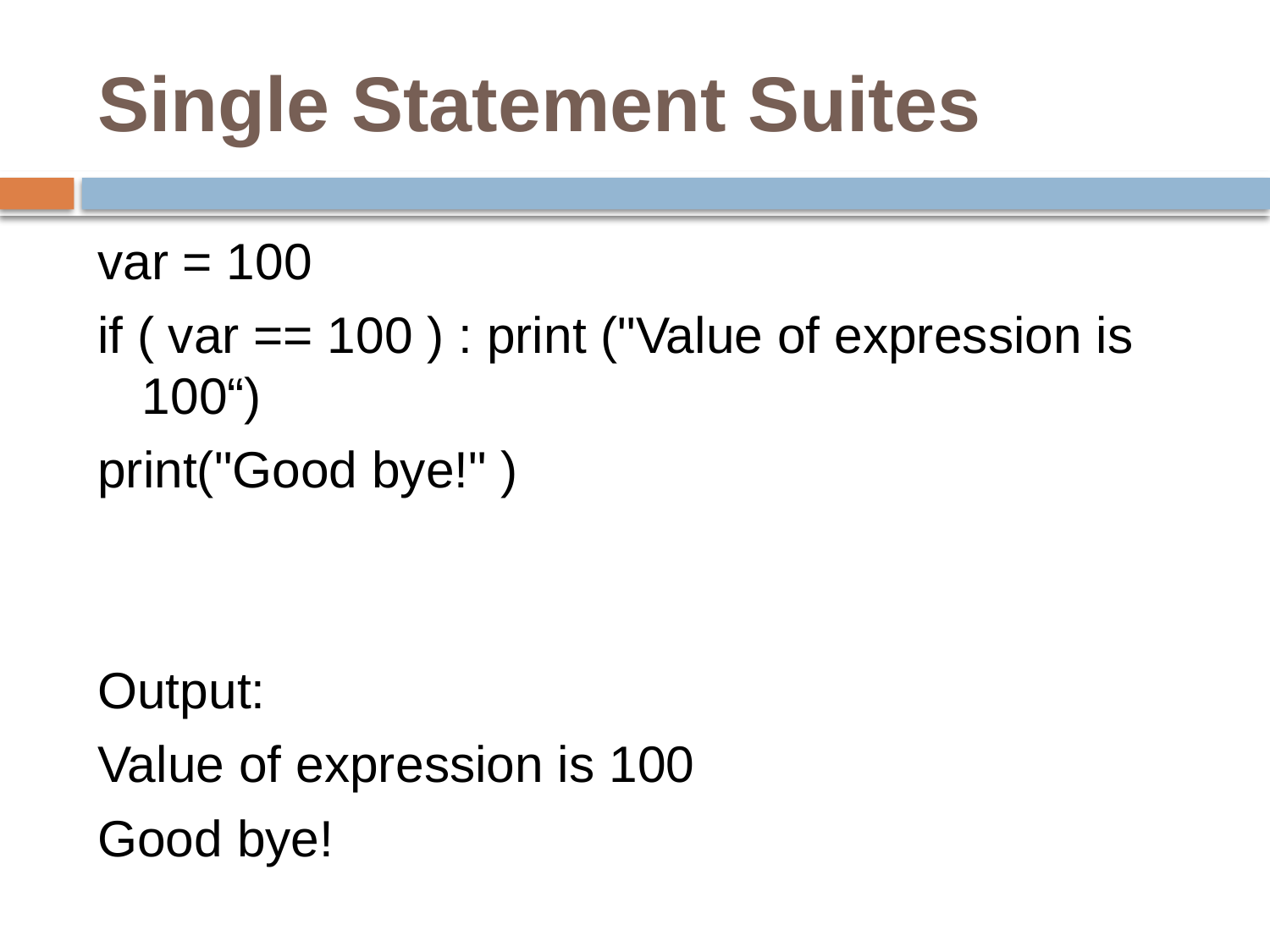

# Single Statement Suites
var = 100
if ( var == 100 ) : print ("Value of expression is 100“)
print("Good bye!" )

Output:
Value of expression is 100
Good bye!